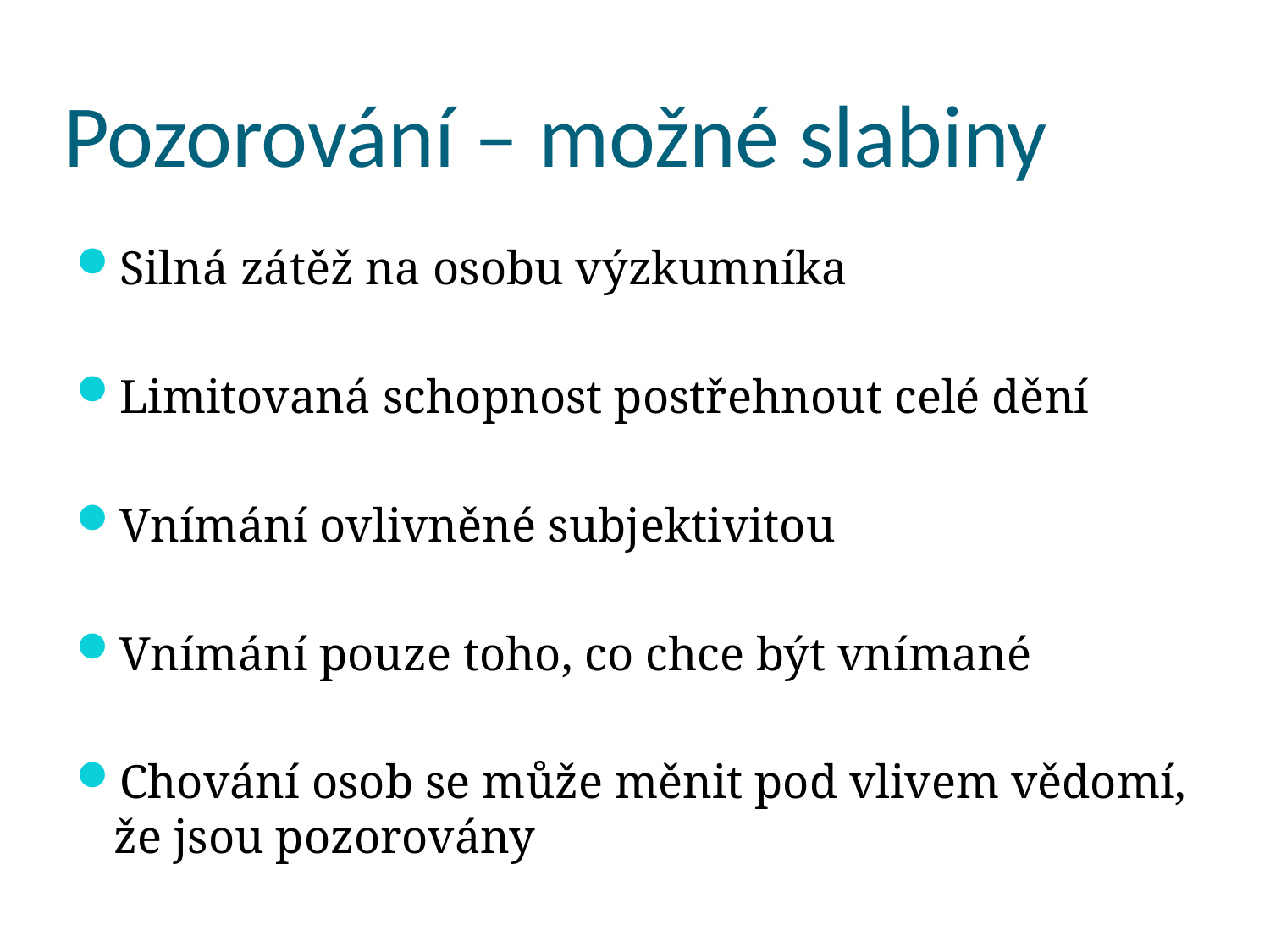

# Pozorování – možné slabiny
Silná zátěž na osobu výzkumníka

Limitovaná schopnost postřehnout celé dění

Vnímání ovlivněné subjektivitou

Vnímání pouze toho, co chce být vnímané

Chování osob se může měnit pod vlivem vědomí, že jsou pozorovány